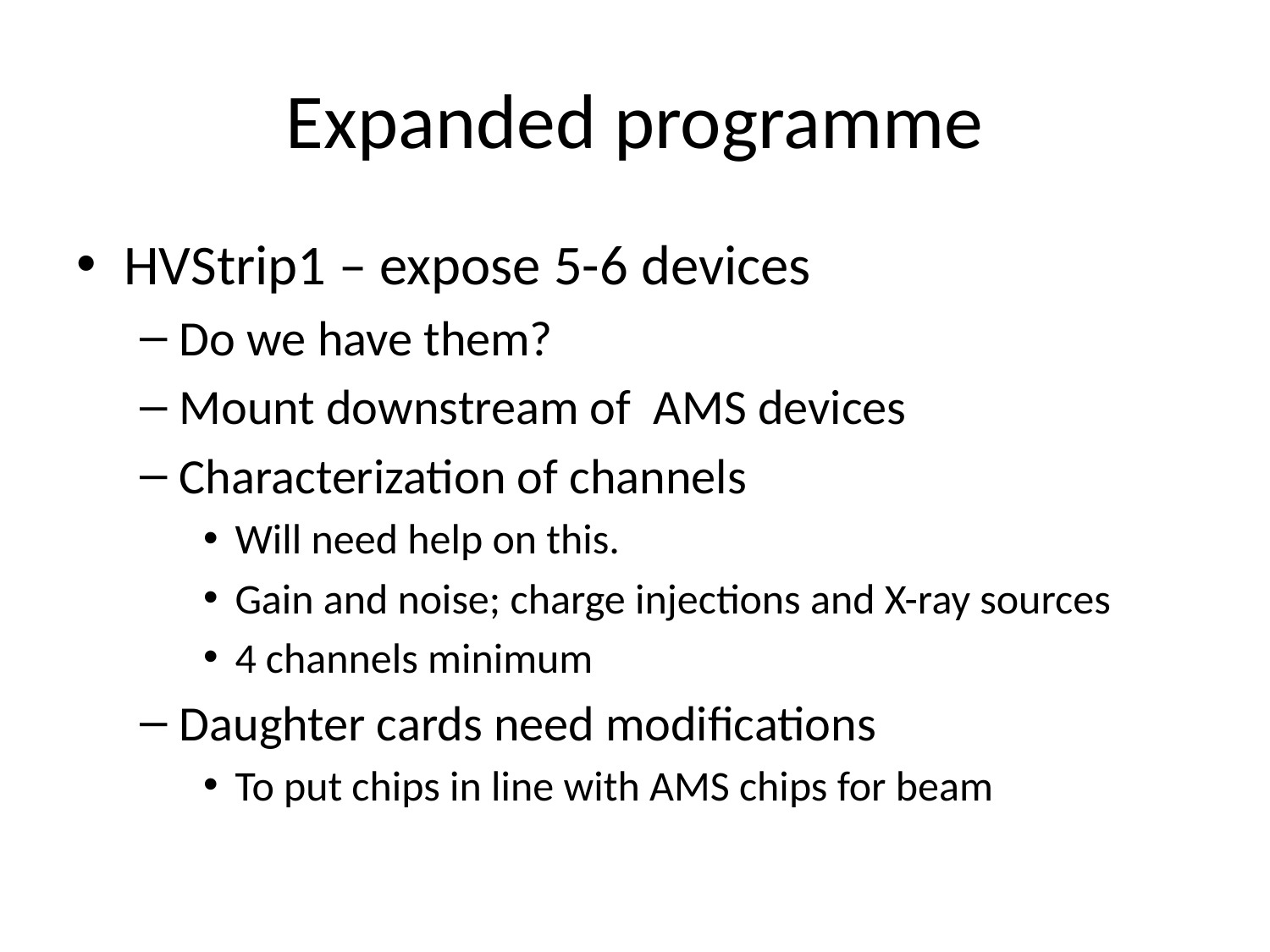

# Expanded programme
HVStrip1 – expose 5-6 devices
Do we have them?
Mount downstream of  AMS devices
Characterization of channels
Will need help on this.
Gain and noise; charge injections and X-ray sources
4 channels minimum
Daughter cards need modifications
To put chips in line with AMS chips for beam